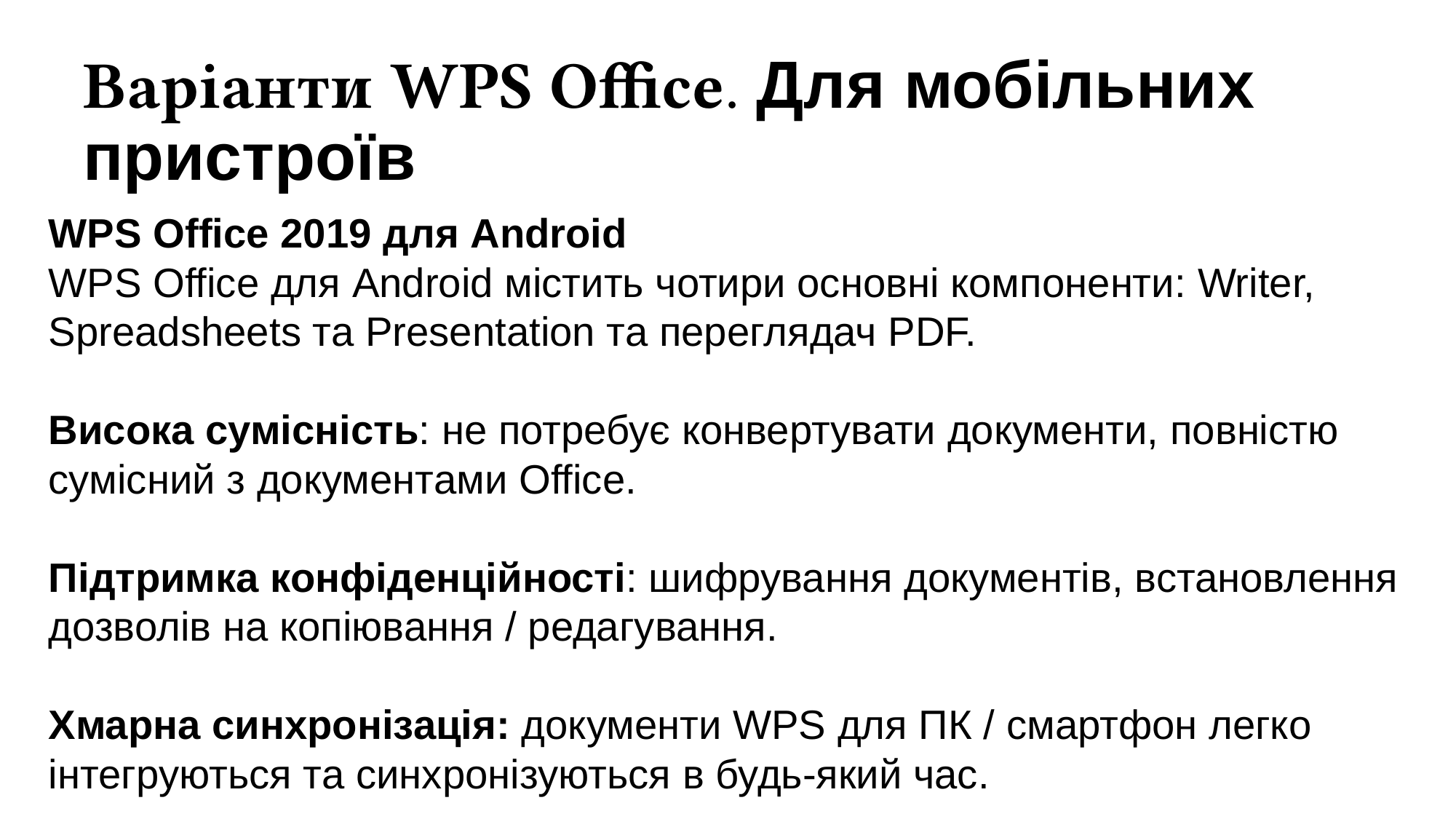

# Варіанти WPS Office. Для мобільних пристроїв
WPS Office 2019 для Android
WPS Office для Android містить чотири основні компоненти: Writer, Spreadsheets та Presentation та переглядач PDF.

Висока сумісність: не потребує конвертувати документи, повністю сумісний з документами Office.

Підтримка конфіденційності: шифрування документів, встановлення дозволів на копіювання / редагування.

Хмарна синхронізація: документи WPS для ПК / смартфон легко інтегруються та синхронізуються в будь-який час.